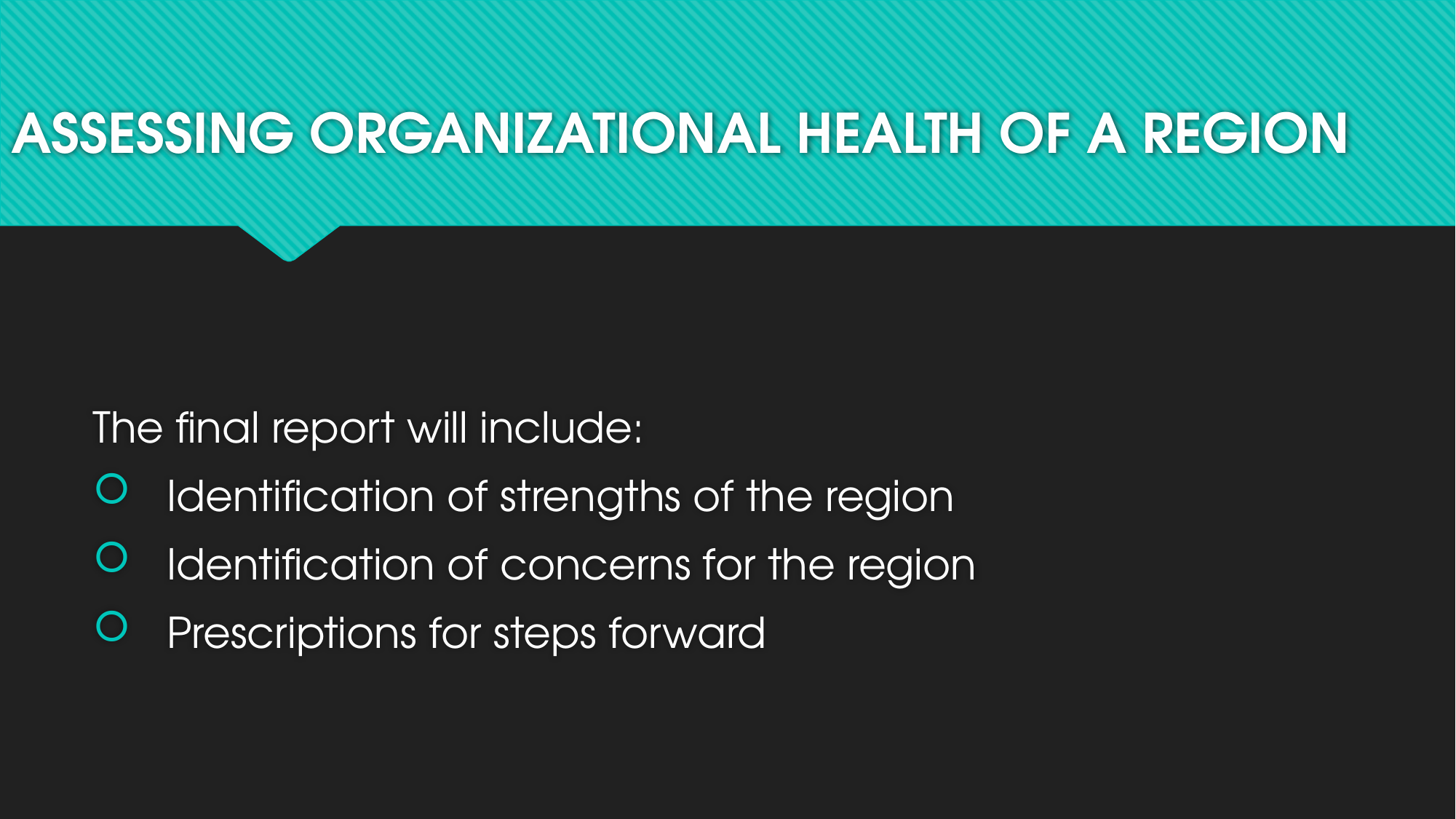

# ASSESSING ORGANIZATIONAL HEALTH OF A REGION
The final report will include:
Identification of strengths of the region
Identification of concerns for the region
Prescriptions for steps forward